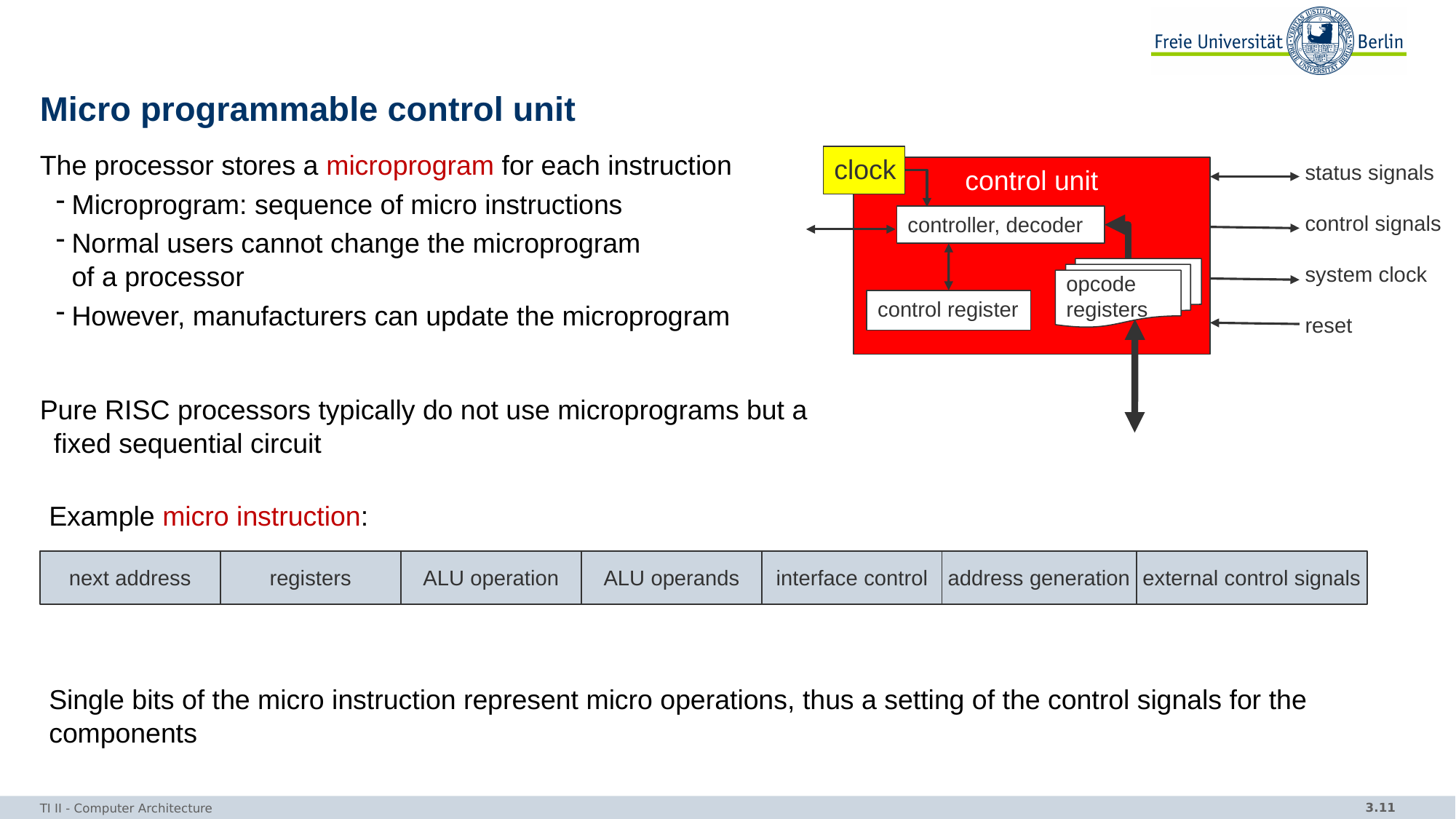

# Micro programmable control unit
clock
status signals

control signals

system clock

reset
control unit
controller, decoder
opcode
registers
control register
The processor stores a microprogram for each instruction
Microprogram: sequence of micro instructions
Normal users cannot change the microprogram
of a processor
However, manufacturers can update the microprogram

Pure RISC processors typically do not use microprograms but a
fixed sequential circuit

Example micro instruction:

Single bits of the micro instruction represent micro operations, thus a setting of the control signals for the components

interface control
address generation
external control signals
next address
registers
ALU operation
ALU operands
TI II - Computer Architecture